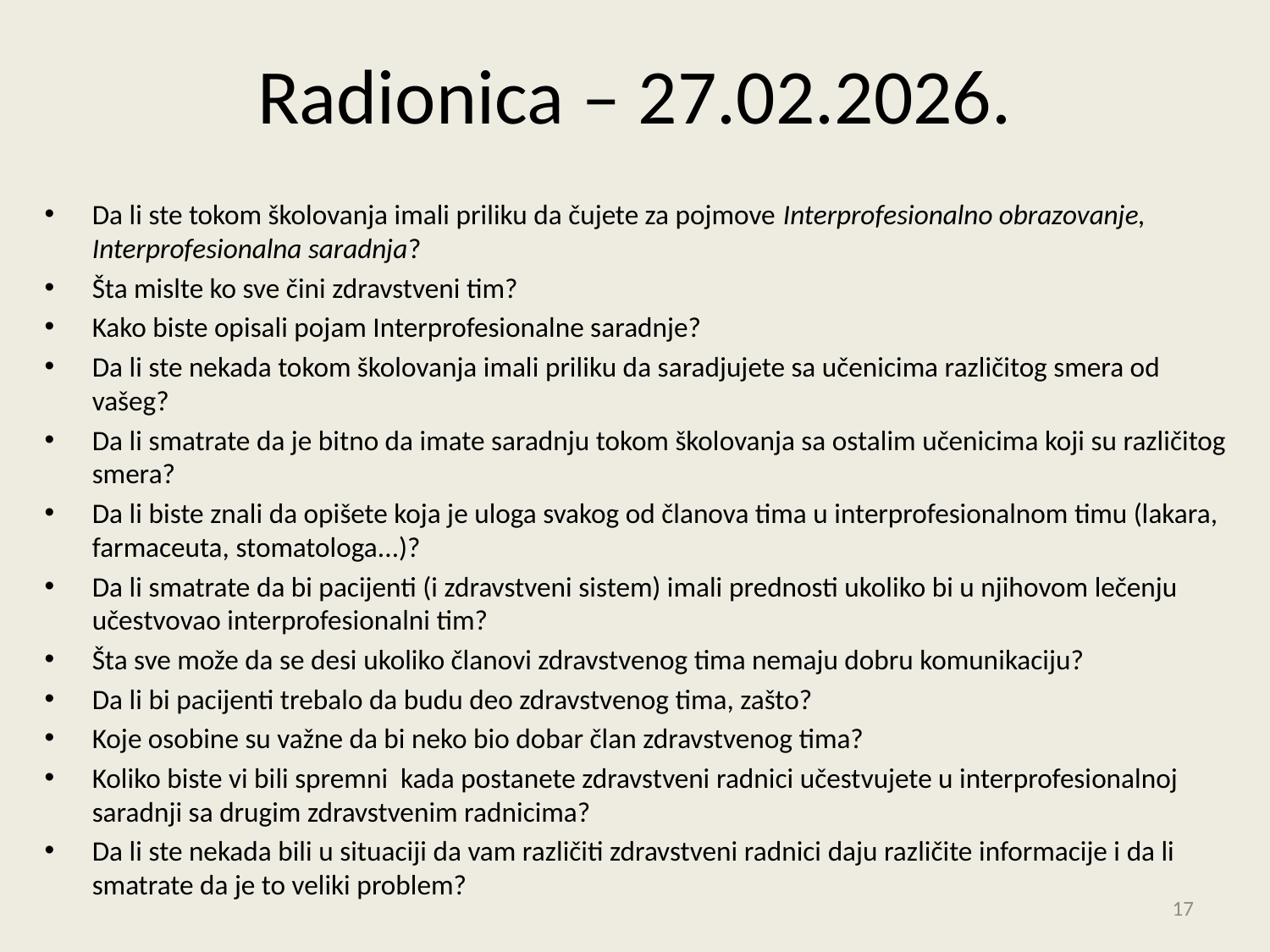

# Radionica – 27.02.2026.
Da li ste tokom školovanja imali priliku da čujete za pojmove Interprofesionalno obrazovanje, Interprofesionalna saradnja?
Šta mislte ko sve čini zdravstveni tim?
Kako biste opisali pojam Interprofesionalne saradnje?
Da li ste nekada tokom školovanja imali priliku da saradjujete sa učenicima različitog smera od vašeg?
Da li smatrate da je bitno da imate saradnju tokom školovanja sa ostalim učenicima koji su različitog smera?
Da li biste znali da opišete koja je uloga svakog od članova tima u interprofesionalnom timu (lakara, farmaceuta, stomatologa...)?
Da li smatrate da bi pacijenti (i zdravstveni sistem) imali prednosti ukoliko bi u njihovom lečenju učestvovao interprofesionalni tim?
Šta sve može da se desi ukoliko članovi zdravstvenog tima nemaju dobru komunikaciju?
Da li bi pacijenti trebalo da budu deo zdravstvenog tima, zašto?
Koje osobine su važne da bi neko bio dobar član zdravstvenog tima?
Koliko biste vi bili spremni  kada postanete zdravstveni radnici učestvujete u interprofesionalnoj saradnji sa drugim zdravstvenim radnicima?
Da li ste nekada bili u situaciji da vam različiti zdravstveni radnici daju različite informacije i da li smatrate da je to veliki problem?
17